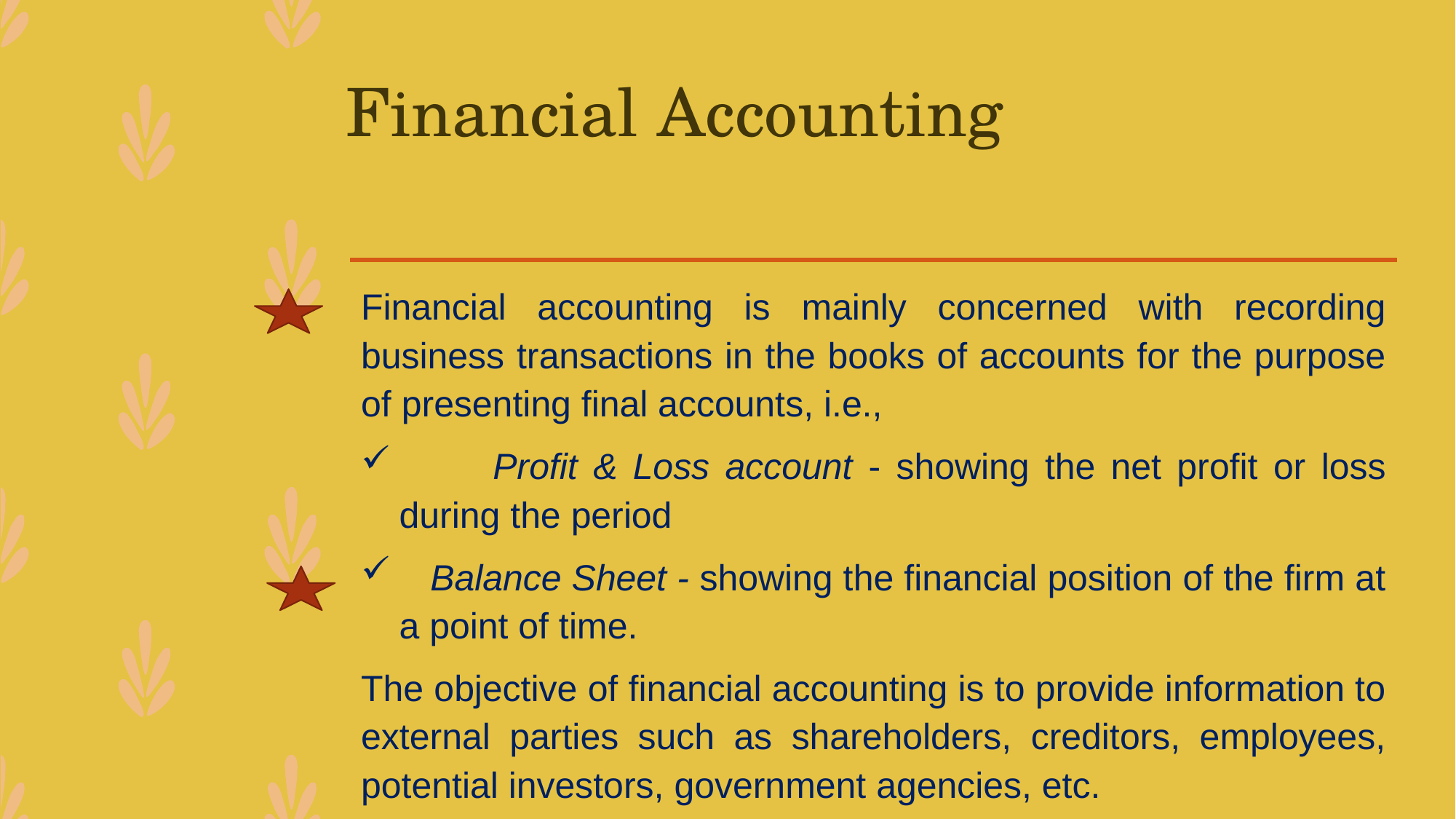

# Financial Accounting
Financial accounting is mainly concerned with recording business transactions in the books of accounts for the purpose of presenting final accounts, i.e.,
      Profit & Loss account - showing the net profit or loss during the period
   Balance Sheet - showing the financial position of the firm at a point of time.
The objective of financial accounting is to provide information to external parties such as shareholders, creditors, employees, potential investors, government agencies, etc.